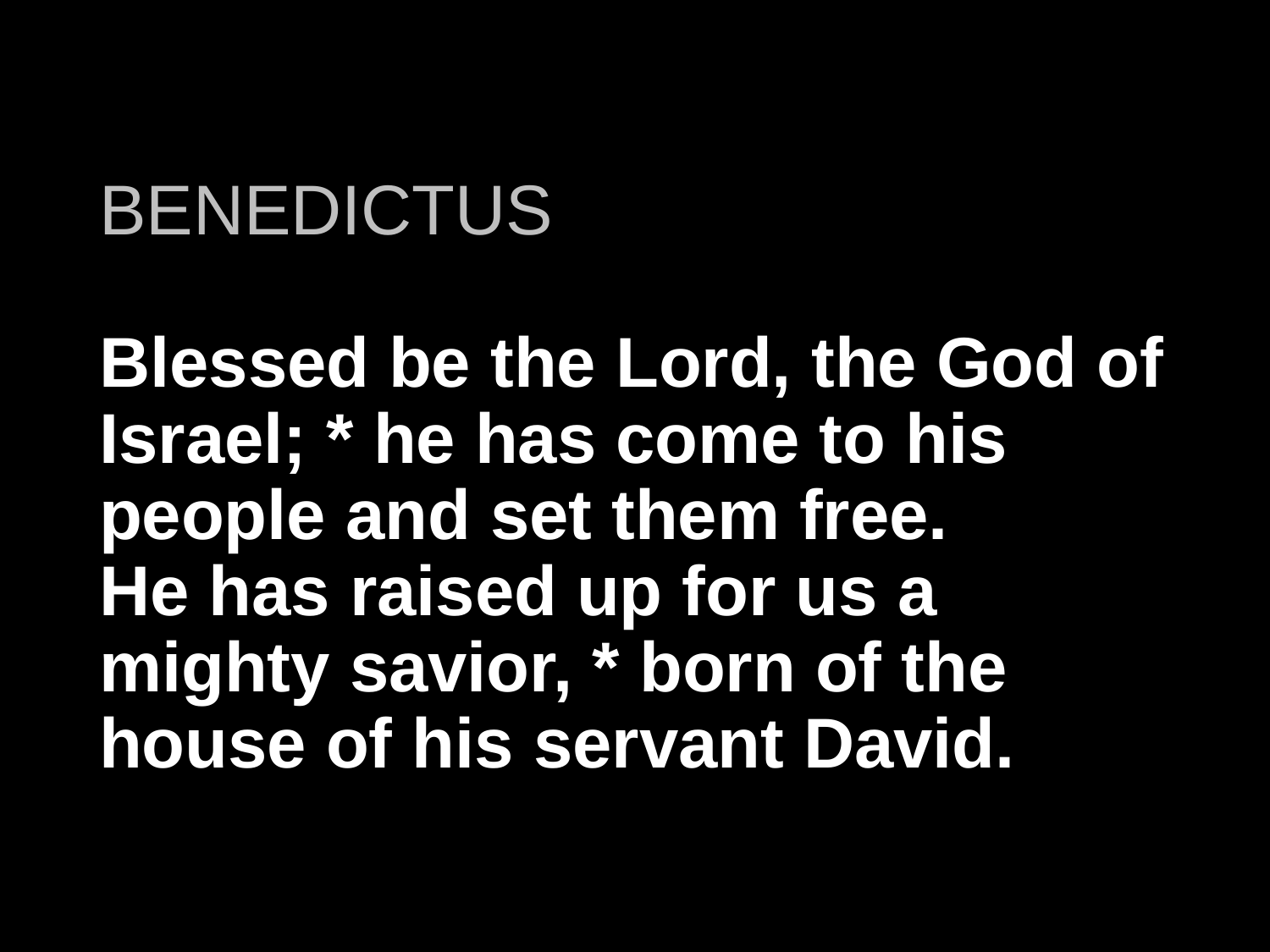

# BENEDICTUS Blessed be the Lord, the God of Israel; * he has come to his people and set them free. He has raised up for us a mighty savior, * born of the house of his servant David.